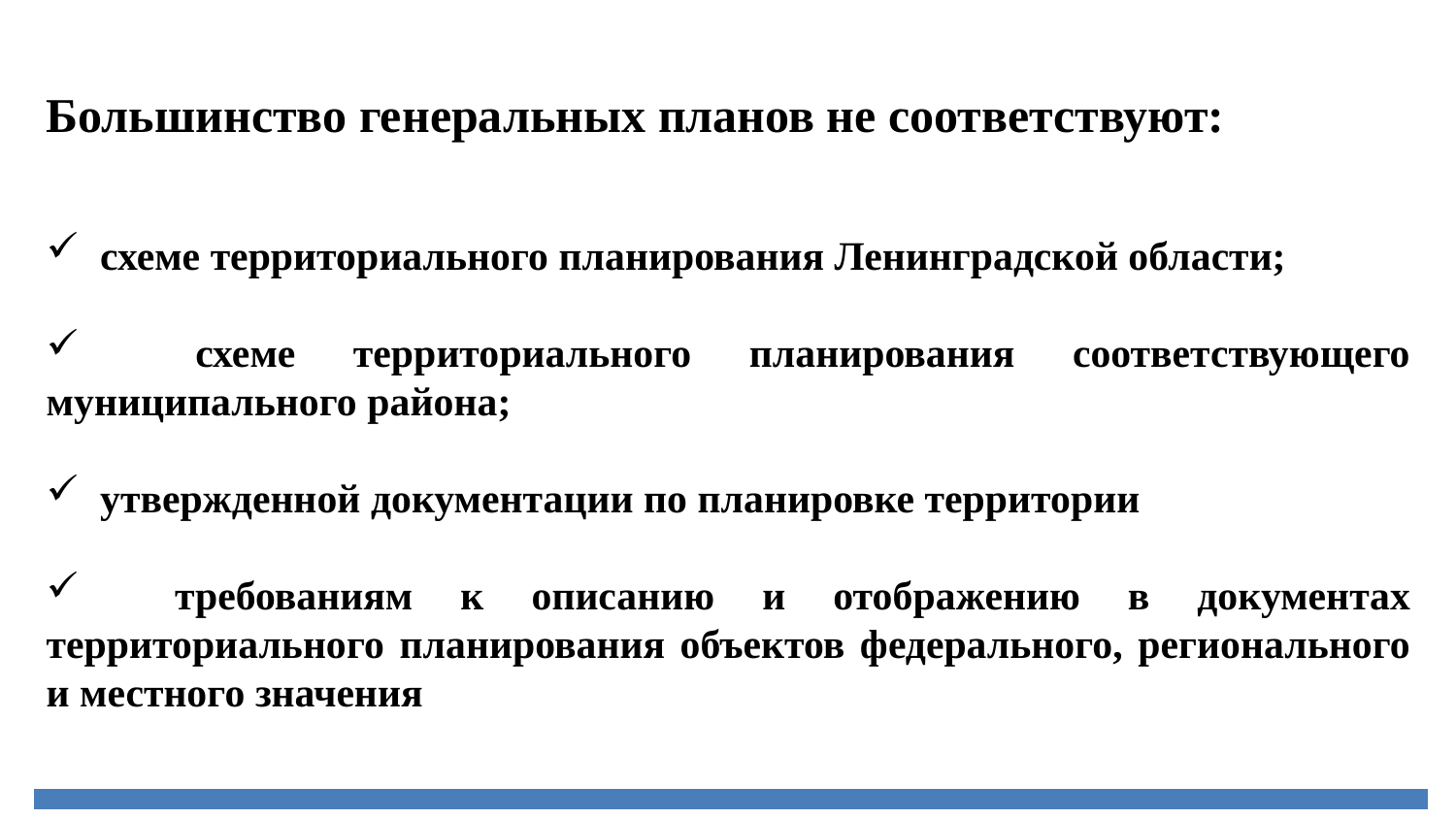

Большинство генеральных планов не соответствуют:

  схеме территориального планирования Ленинградской области;

  схеме территориального планирования соответствующего муниципального района;

  утвержденной документации по планировке территории

  требованиям к описанию и отображению в документах территориального планирования объектов федерального, регионального и местного значения